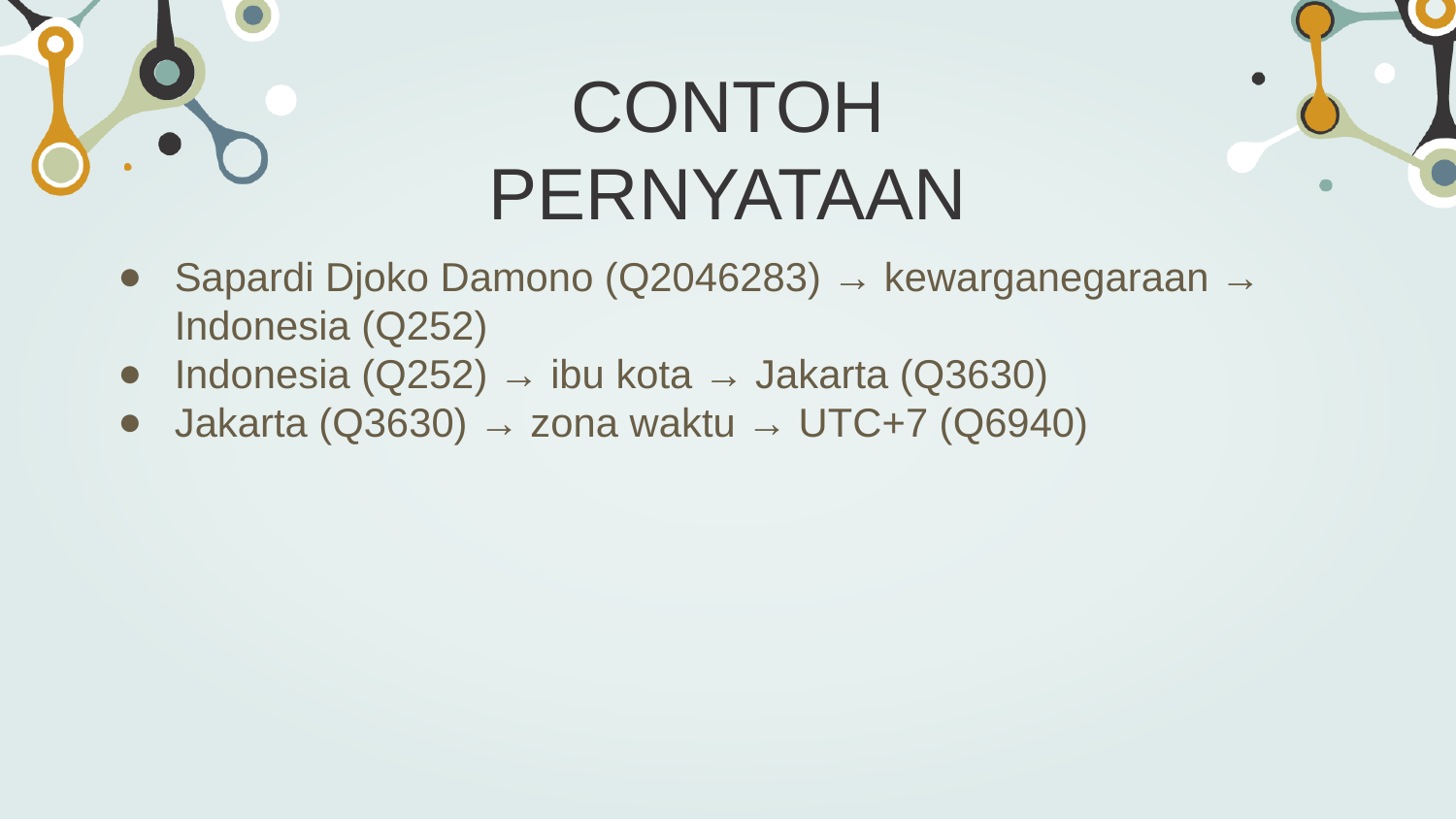

# CONTOH PERNYATAAN

Sapardi Djoko Damono (Q2046283) → kewarganegaraan → Indonesia (Q252)
Indonesia (Q252) → ibu kota → Jakarta (Q3630)
Jakarta (Q3630) → zona waktu → UTC+7 (Q6940)